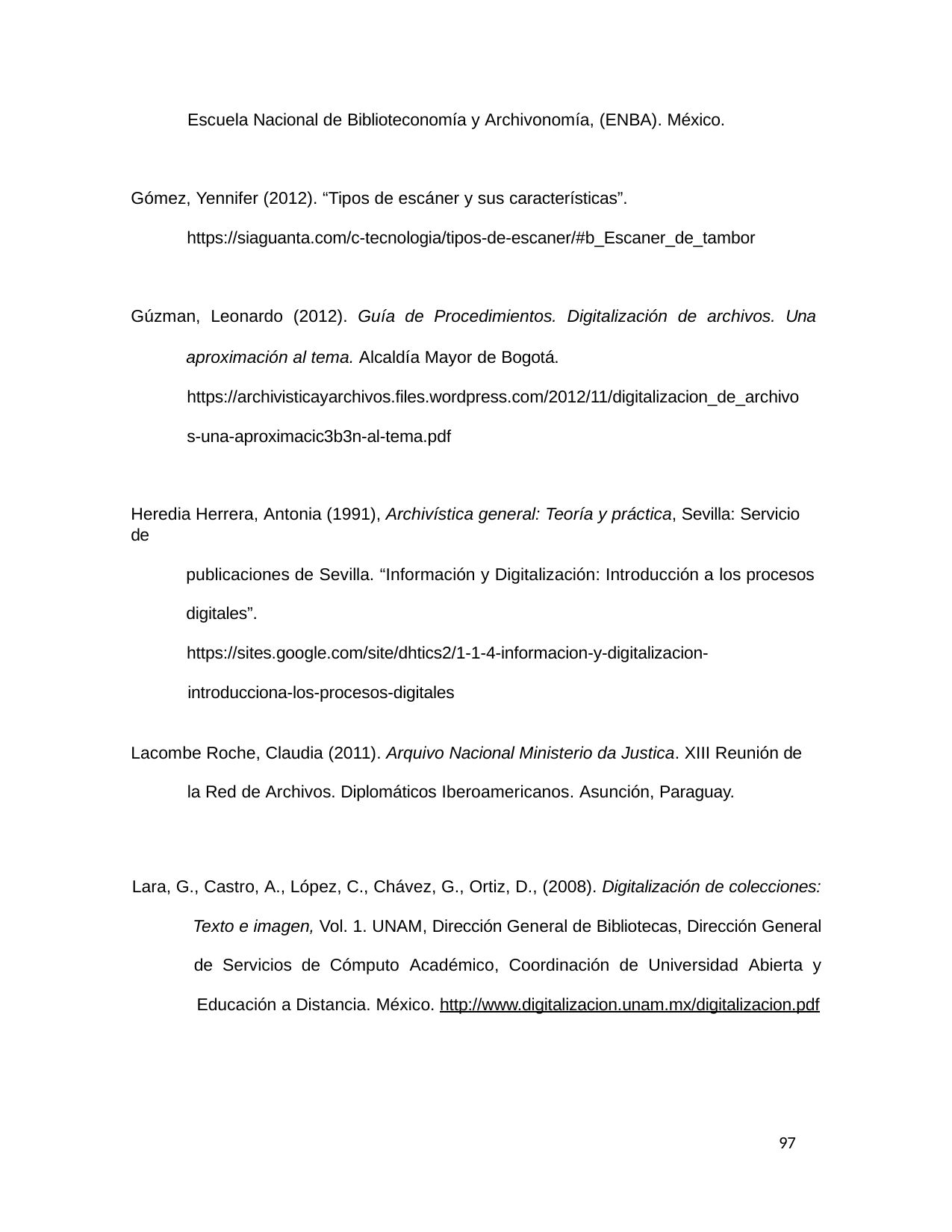

Escuela Nacional de Biblioteconomía y Archivonomía, (ENBA). México.
Gómez, Yennifer (2012). “Tipos de escáner y sus características”.
https://siaguanta.com/c-tecnologia/tipos-de-escaner/#b_Escaner_de_tambor
Gúzman, Leonardo (2012). Guía de Procedimientos. Digitalización de archivos. Una
aproximación al tema. Alcaldía Mayor de Bogotá. https://archivisticayarchivos.files.wordpress.com/2012/11/digitalizacion_de_archivo s-una-aproximacic3b3n-al-tema.pdf
Heredia Herrera, Antonia (1991), Archivística general: Teoría y práctica, Sevilla: Servicio de
publicaciones de Sevilla. “Información y Digitalización: Introducción a los procesos digitales”.
https://sites.google.com/site/dhtics2/1-1-4-informacion-y-digitalizacion- introducciona-los-procesos-digitales
Lacombe Roche, Claudia (2011). Arquivo Nacional Ministerio da Justica. XIII Reunión de
la Red de Archivos. Diplomáticos Iberoamericanos. Asunción, Paraguay.
Lara, G., Castro, A., López, C., Chávez, G., Ortiz, D., (2008). Digitalización de colecciones:
Texto e imagen, Vol. 1. UNAM, Dirección General de Bibliotecas, Dirección General de Servicios de Cómputo Académico, Coordinación de Universidad Abierta y
Educación a Distancia. México. http://www.digitalizacion.unam.mx/digitalizacion.pdf
97